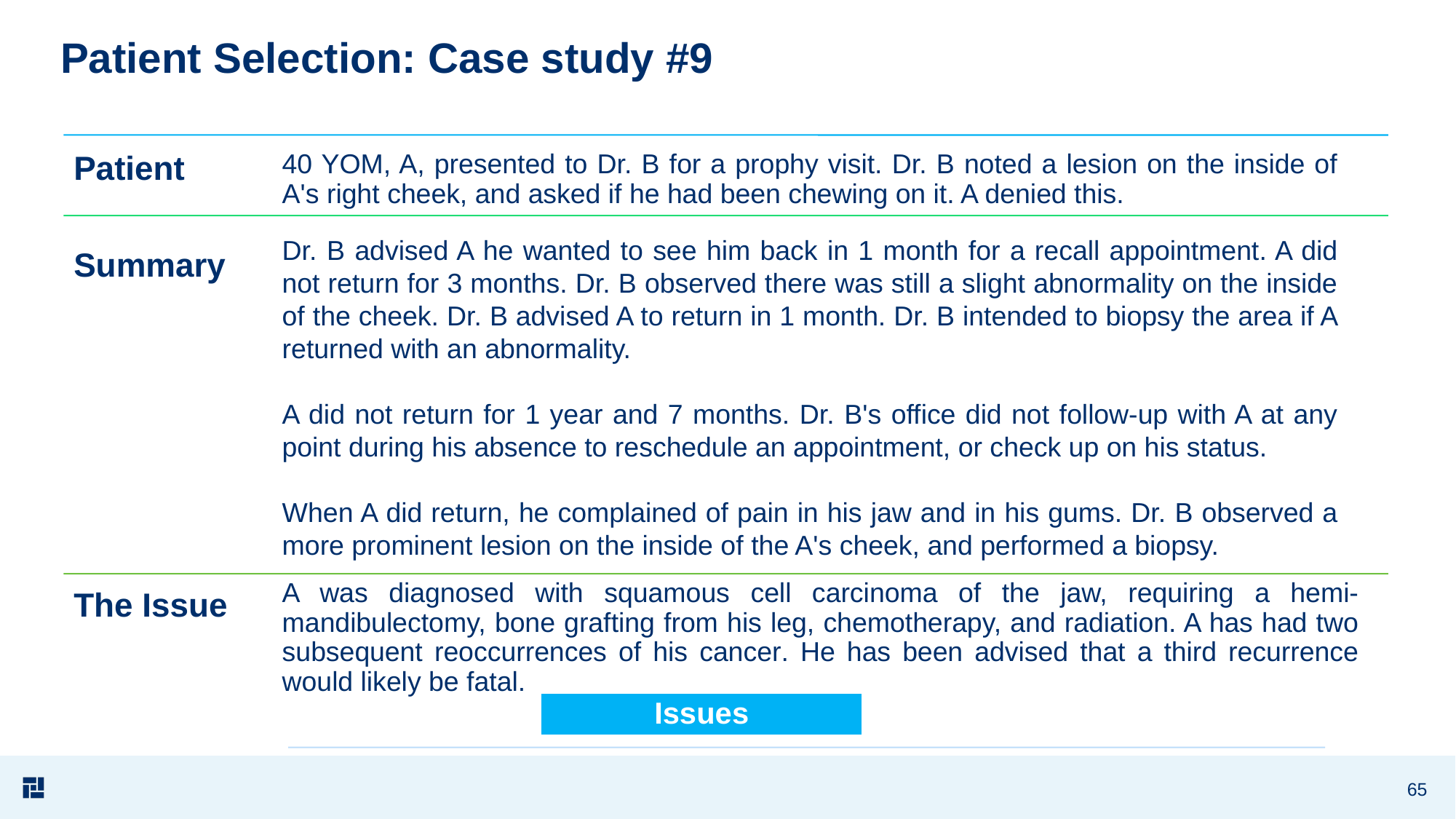

# Patient Selection: Case study #9
 Case st dications
Patient

Summary
The Issue
40 YOM, A, presented to Dr. B for a prophy visit. Dr. B noted a lesion on the inside of A's right cheek, and asked if he had been chewing on it. A denied this.
Dr. B advised A he wanted to see him back in 1 month for a recall appointment. A did not return for 3 months. Dr. B observed there was still a slight abnormality on the inside of the cheek. Dr. B advised A to return in 1 month. Dr. B intended to biopsy the area if A returned with an abnormality.

A did not return for 1 year and 7 months. Dr. B's office did not follow-up with A at any point during his absence to reschedule an appointment, or check up on his status.

When A did return, he complained of pain in his jaw and in his gums. Dr. B observed a more prominent lesion on the inside of the A's cheek, and performed a biopsy.
A was diagnosed with squamous cell carcinoma of the jaw, requiring a hemi-mandibulectomy, bone grafting from his leg, chemotherapy, and radiation. A has had two subsequent reoccurrences of his cancer. He has been advised that a third recurrence would likely be fatal.

Issues
65